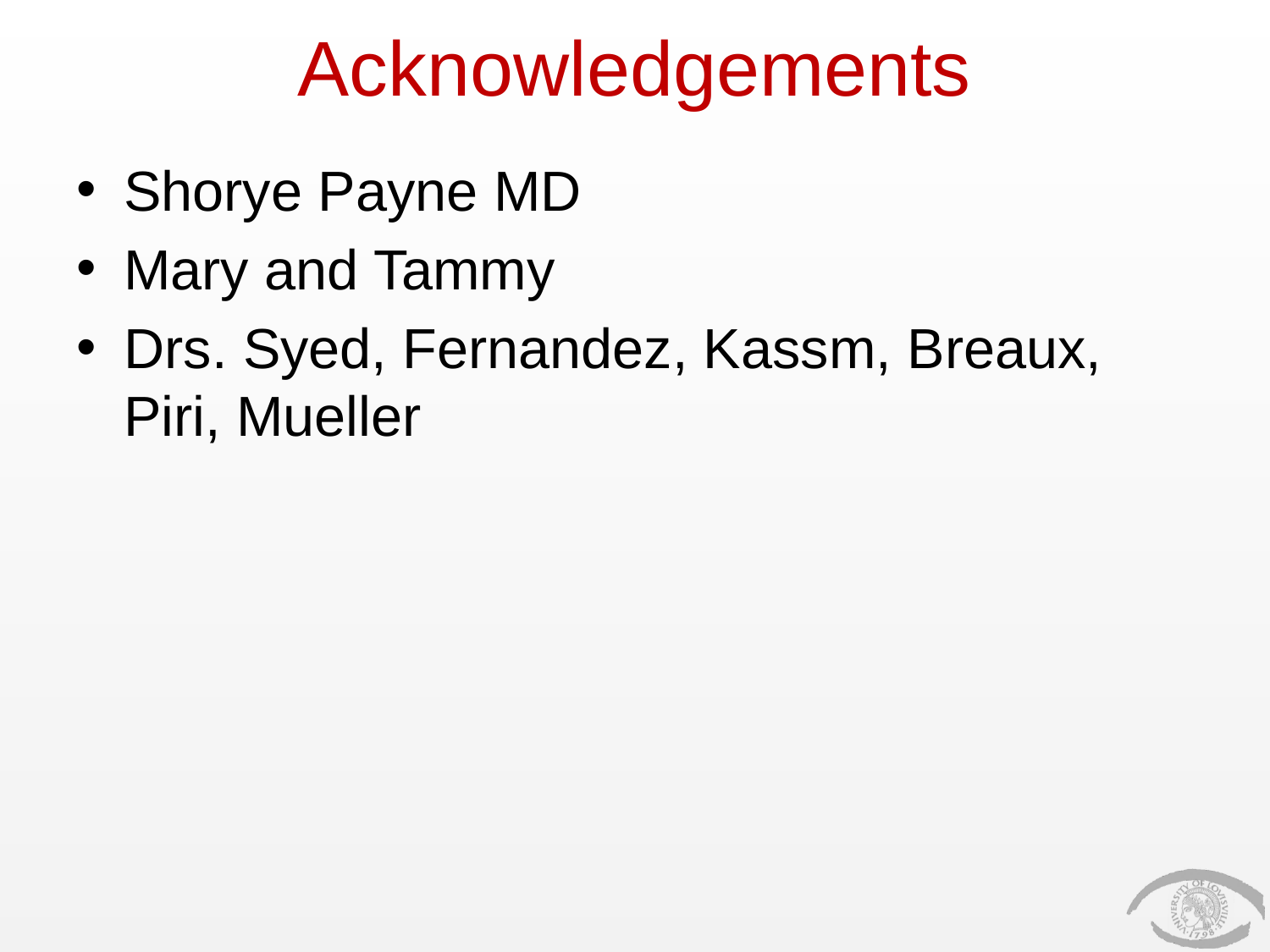

# Acknowledgements
Shorye Payne MD
Mary and Tammy
Drs. Syed, Fernandez, Kassm, Breaux, Piri, Mueller